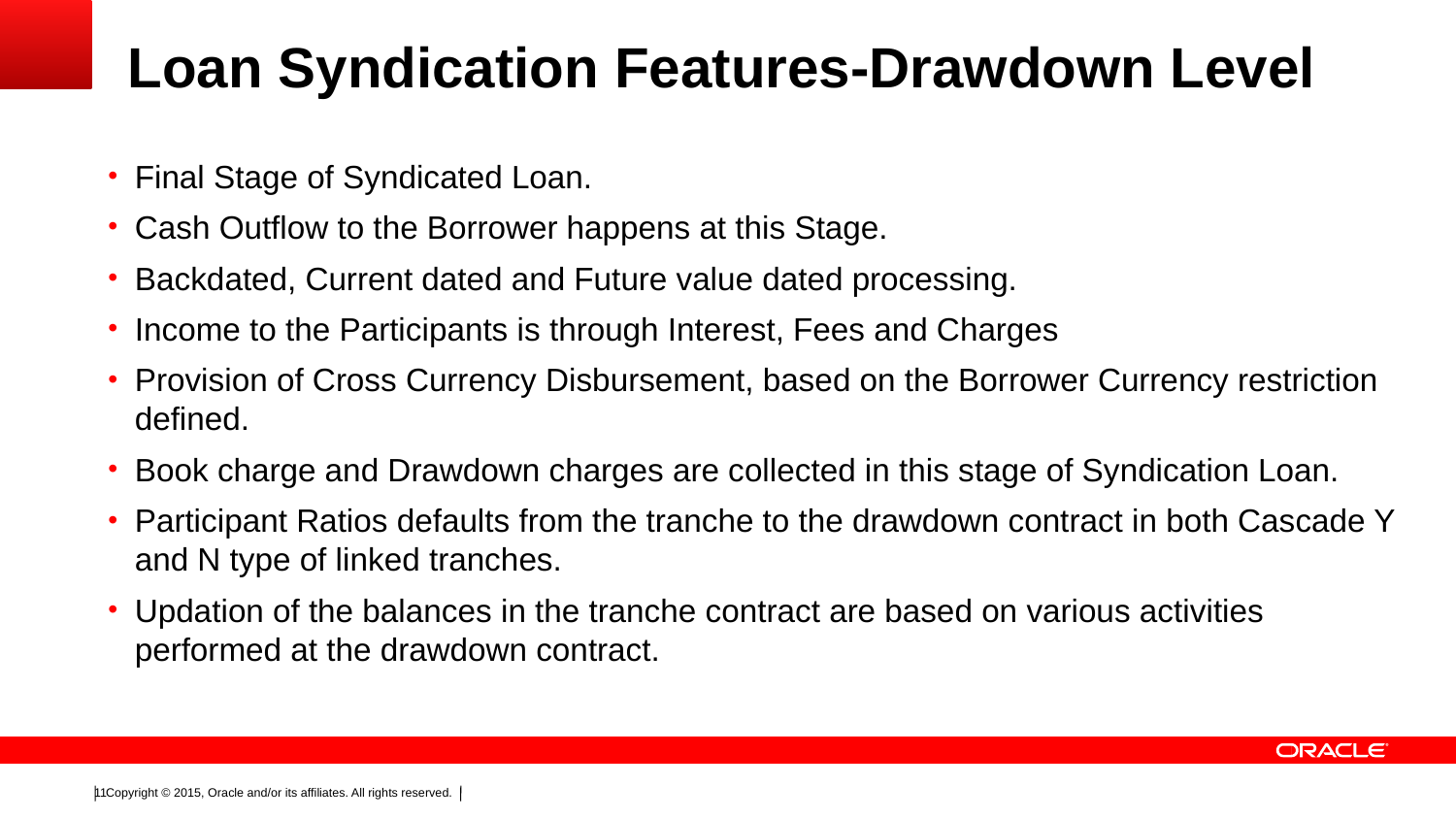

# Loan Syndication Features-Drawdown Level
Final Stage of Syndicated Loan.
Cash Outflow to the Borrower happens at this Stage.
Backdated, Current dated and Future value dated processing.
Income to the Participants is through Interest, Fees and Charges
Provision of Cross Currency Disbursement, based on the Borrower Currency restriction defined.
Book charge and Drawdown charges are collected in this stage of Syndication Loan.
Participant Ratios defaults from the tranche to the drawdown contract in both Cascade Y and N type of linked tranches.
Updation of the balances in the tranche contract are based on various activities performed at the drawdown contract.